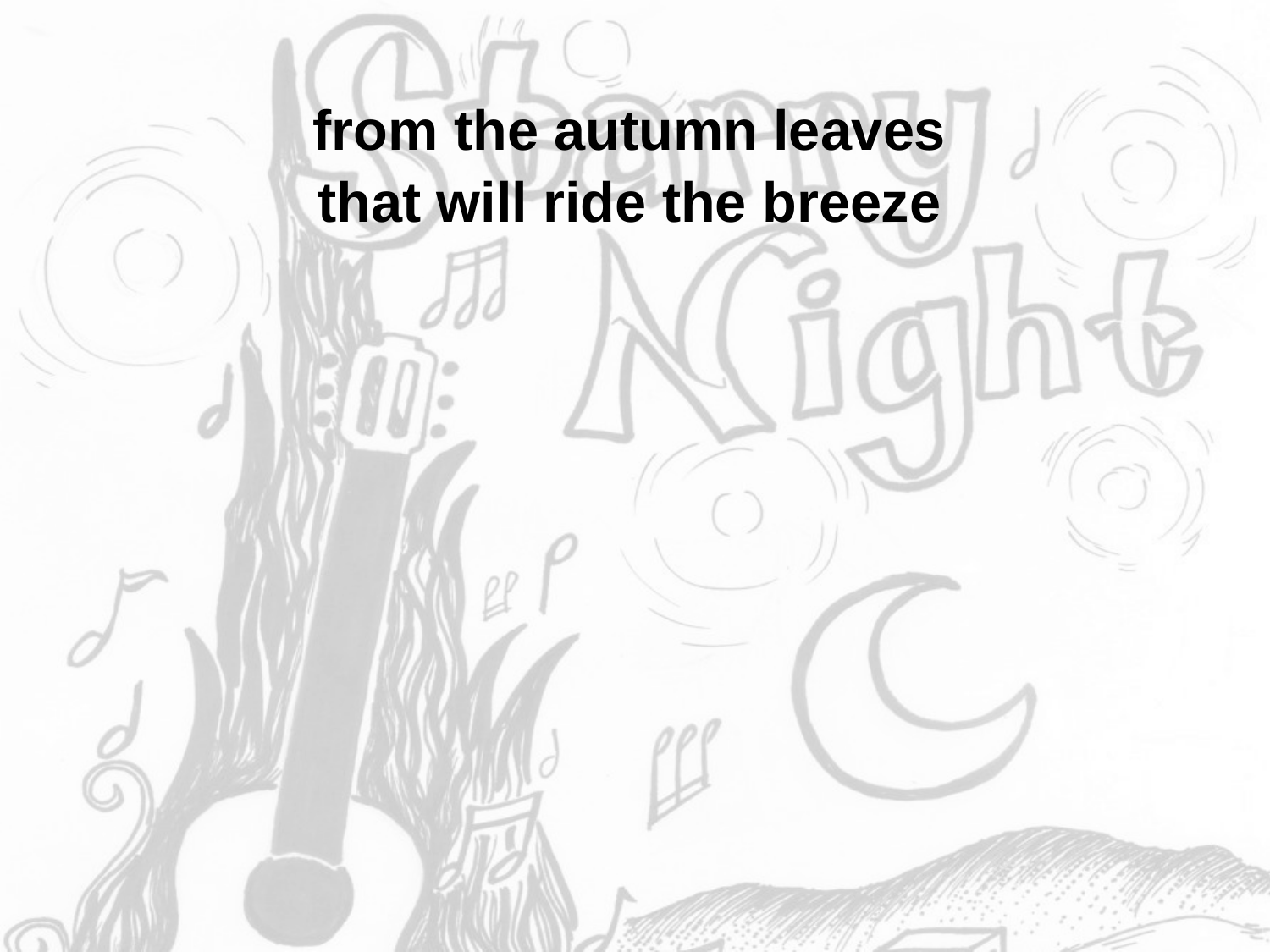

from the autumn leaves
that will ride the breeze